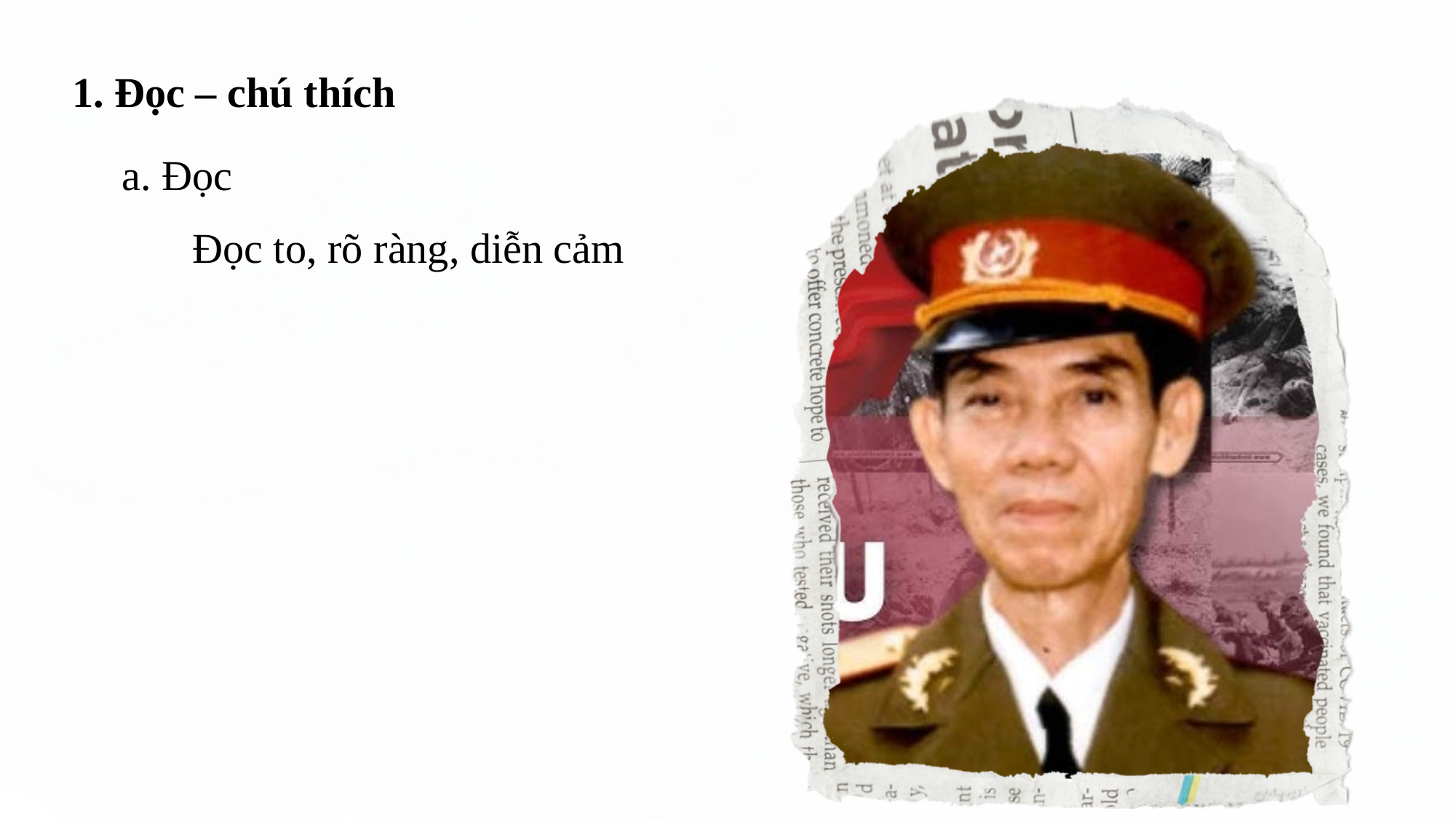

1. Đọc – chú thích

a. Đọc
Đọc to, rõ ràng, diễn cảm